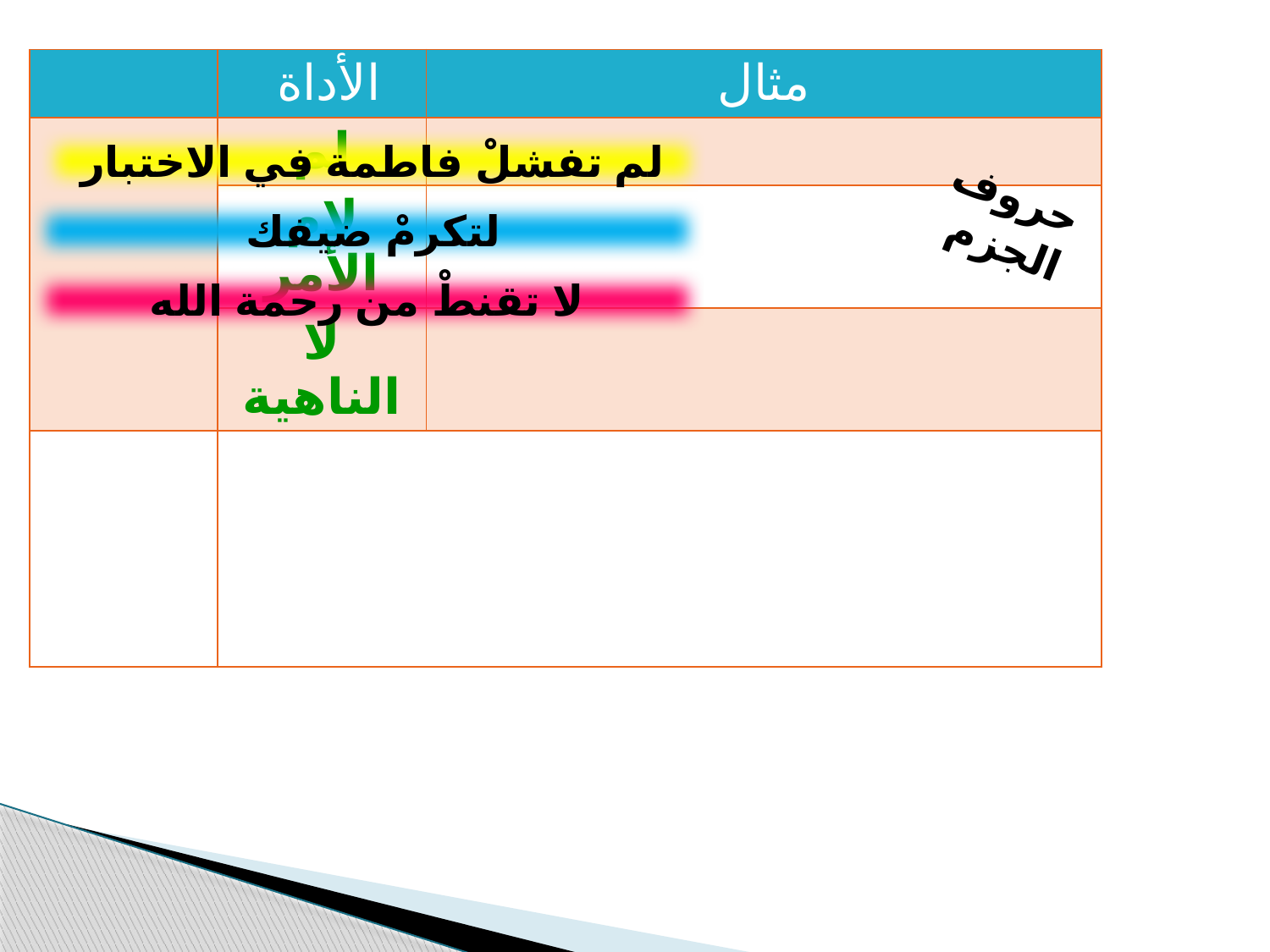

|  | الأداة | مثال |
| --- | --- | --- |
|  | لم |  |
|  | لام الأمر |  |
|  | لا الناهية |  |
|  |  |  |
لم تفشلْ فاطمة في الاختبار
حروف
الجزم
لتكرمْ ضيفك
لا تقنطْ من رحمة الله